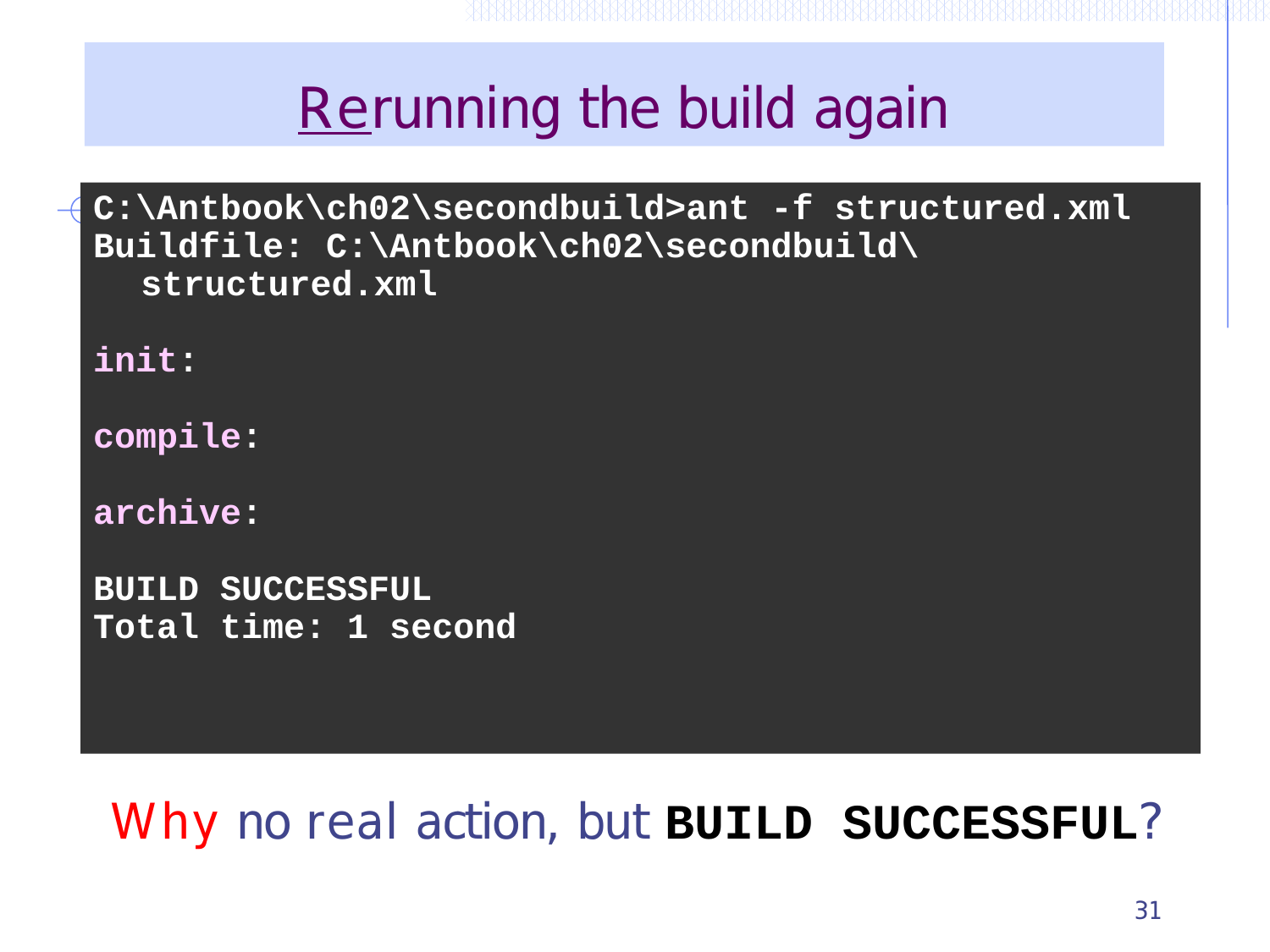

# Rerunning the build again
C:\Antbook\ch02\secondbuild>ant -f structured.xml
Buildfile: C:\Antbook\ch02\secondbuild\structured.xml

init:

compile:

archive:

BUILD SUCCESSFUL
Total time: 1 second

Why no real action, but BUILD SUCCESSFUL?
31